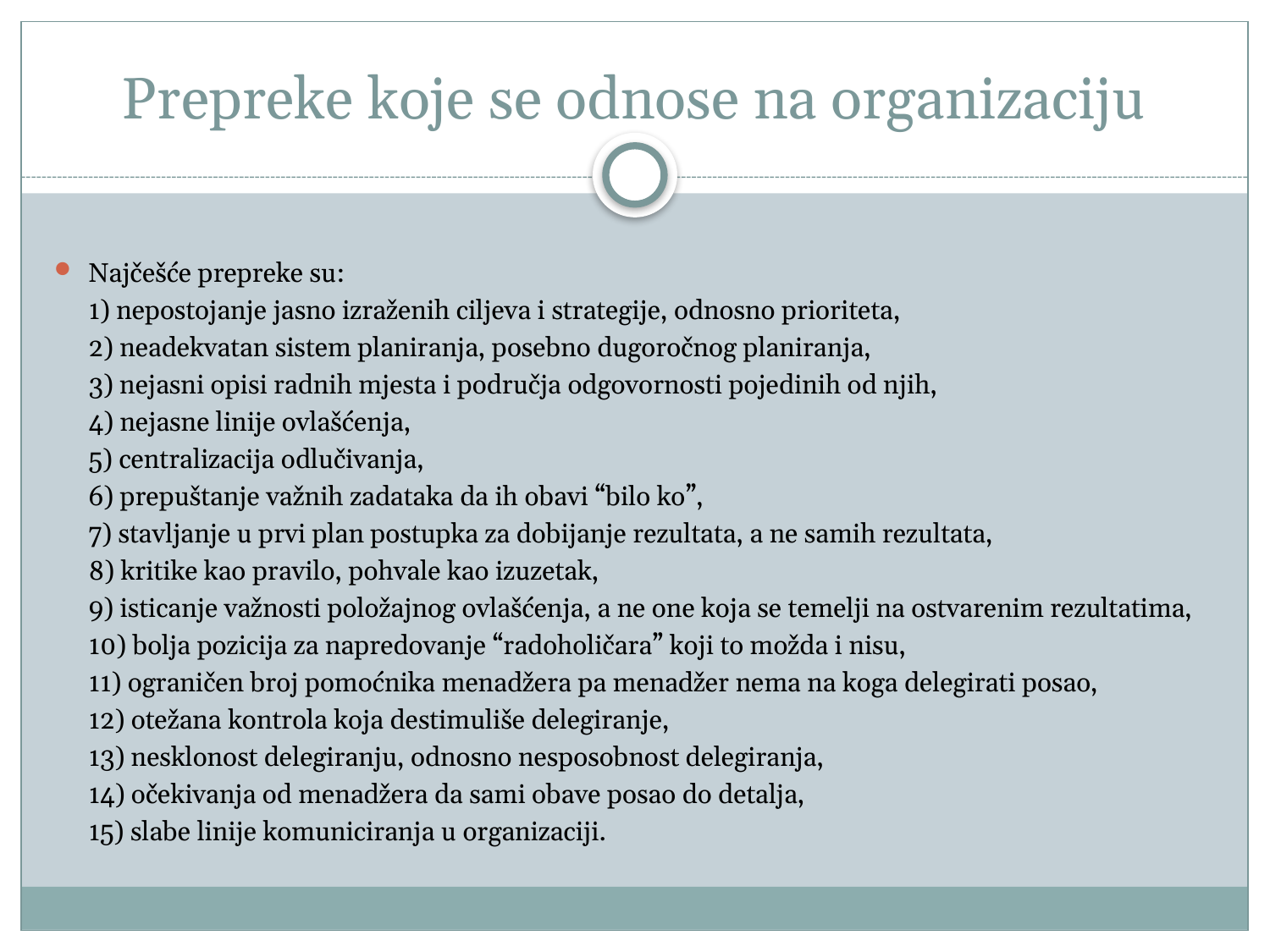

# Prepreke koje se odnose na organizaciju

Najčešće prepreke su:
	1) nepostojanje jasno izraženih ciljeva i strategije, odnosno prioriteta,
	2) neadekvatan sistem planiranja, posebno dugoročnog planiranja,
	3) nejasni opisi radnih mjesta i područja odgovornosti pojedinih od njih,
	4) nejasne linije ovlašćenja,
	5) centralizacija odlučivanja,
	6) prepuštanje važnih zadataka da ih obavi “bilo ko”,
	7) stavljanje u prvi plan postupka za dobijanje rezultata, a ne samih rezultata,
	8) kritike kao pravilo, pohvale kao izuzetak,
	9) isticanje važnosti položajnog ovlašćenja, a ne one koja se temelji na ostvarenim rezultatima,
	10) bolja pozicija za napredovanje “radoholičara” koji to možda i nisu,
	11) ograničen broj pomoćnika menadžera pa menadžer nema na koga delegirati posao,
	12) otežana kontrola koja destimuliše delegiranje,
	13) nesklonost delegiranju, odnosno nesposobnost delegiranja,
	14) očekivanja od menadžera da sami obave posao do detalja,
	15) slabe linije komuniciranja u organizaciji.